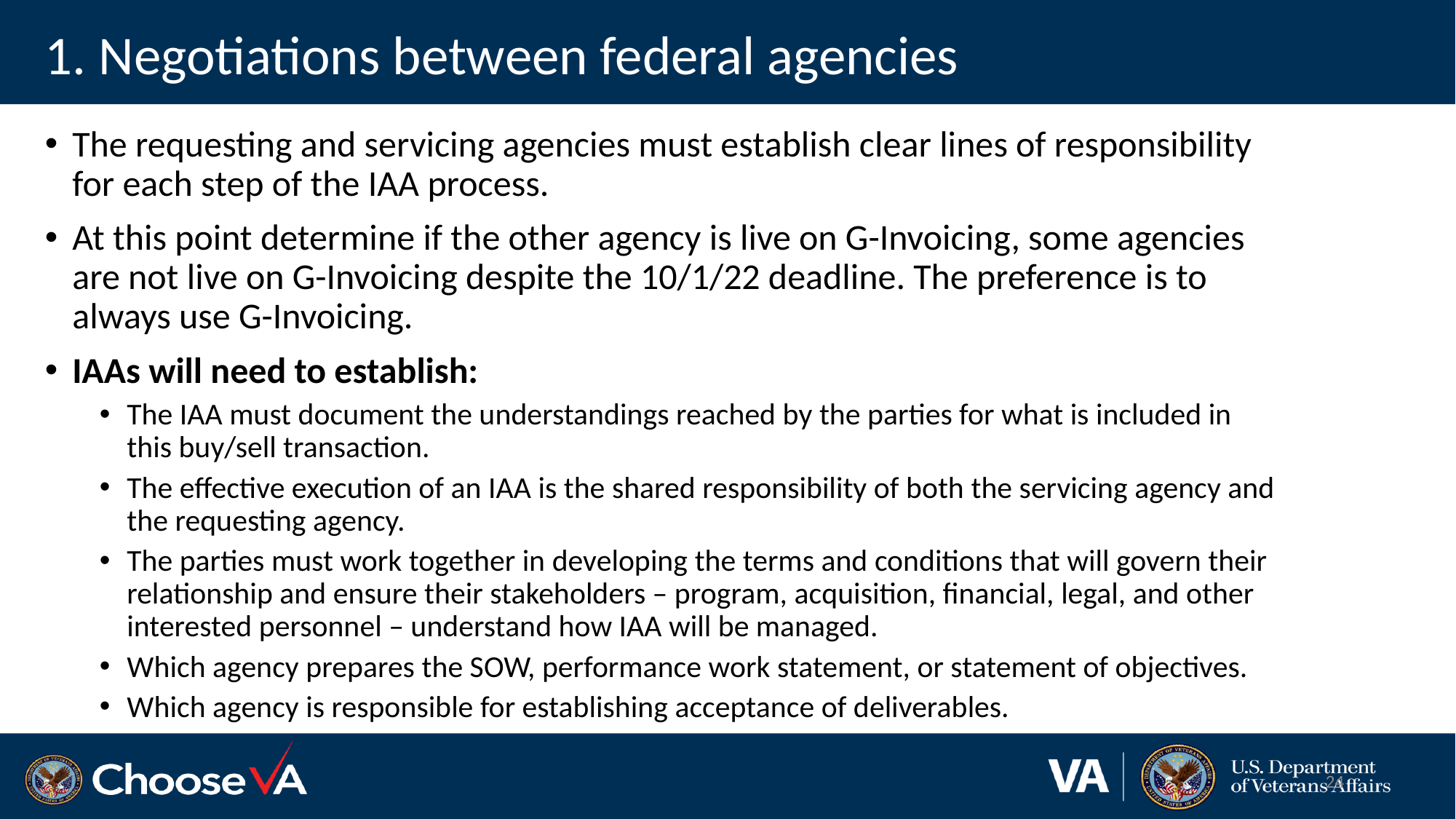

# 1. Negotiations between federal agencies
The requesting and servicing agencies must establish clear lines of responsibility for each step of the IAA process.
At this point determine if the other agency is live on G-Invoicing, some agencies are not live on G-Invoicing despite the 10/1/22 deadline. The preference is to always use G-Invoicing.
IAAs will need to establish:
The IAA must document the understandings reached by the parties for what is included in this buy/sell transaction.
The effective execution of an IAA is the shared responsibility of both the servicing agency and the requesting agency.
The parties must work together in developing the terms and conditions that will govern their relationship and ensure their stakeholders – program, acquisition, financial, legal, and other interested personnel – understand how IAA will be managed.
Which agency prepares the SOW, performance work statement, or statement of objectives.
Which agency is responsible for establishing acceptance of deliverables.

24